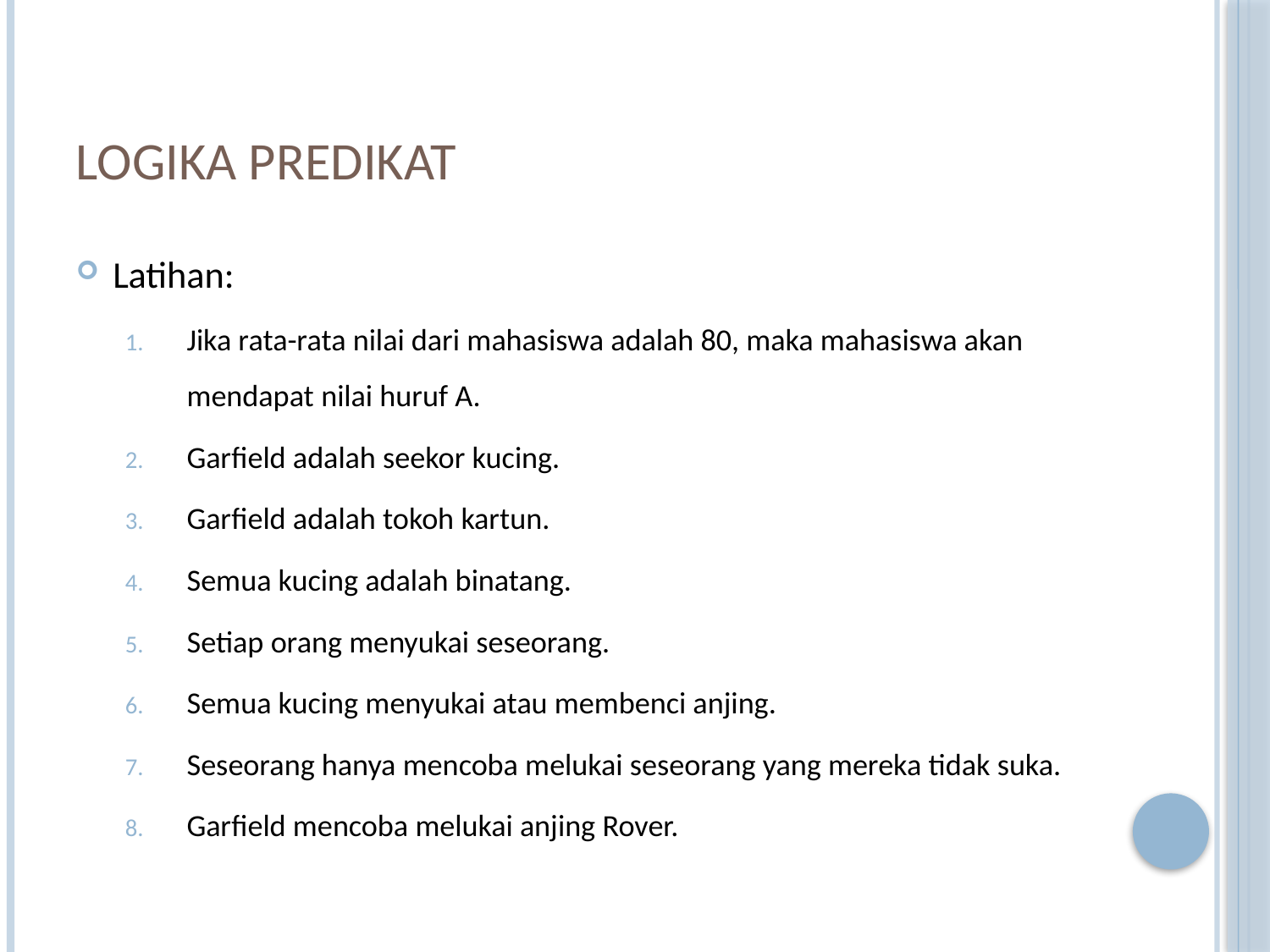

# Logika Predikat
Latihan:
Jika rata-rata nilai dari mahasiswa adalah 80, maka mahasiswa akan mendapat nilai huruf A.
Garﬁeld adalah seekor kucing.
Garﬁeld adalah tokoh kartun.
Semua kucing adalah binatang.
Setiap orang menyukai seseorang.
Semua kucing menyukai atau membenci anjing.
Seseorang hanya mencoba melukai seseorang yang mereka tidak suka.
Garﬁeld mencoba melukai anjing Rover.